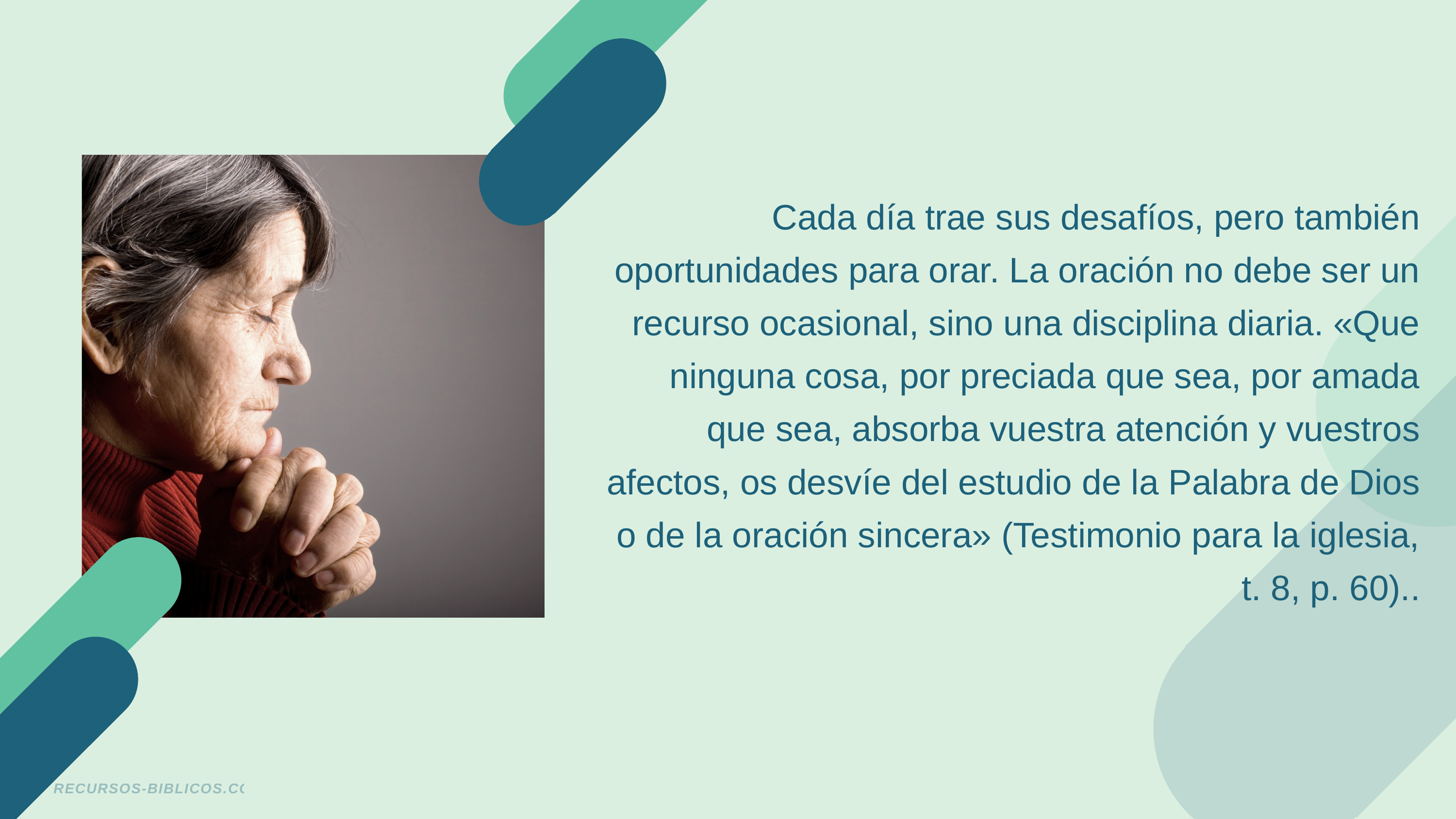

Cada día trae sus desafíos, pero también oportunidades para orar. La oración no debe ser un recurso ocasional, sino una disciplina diaria. «Que ninguna cosa, por preciada que sea, por amada que sea, absorba vuestra atención y vuestros afectos, os desvíe del estudio de la Palabra de Dios o de la oración sincera» (Testimonio para la iglesia, t. 8, p. 60)..

RECURSOS-BIBLICOS.COM